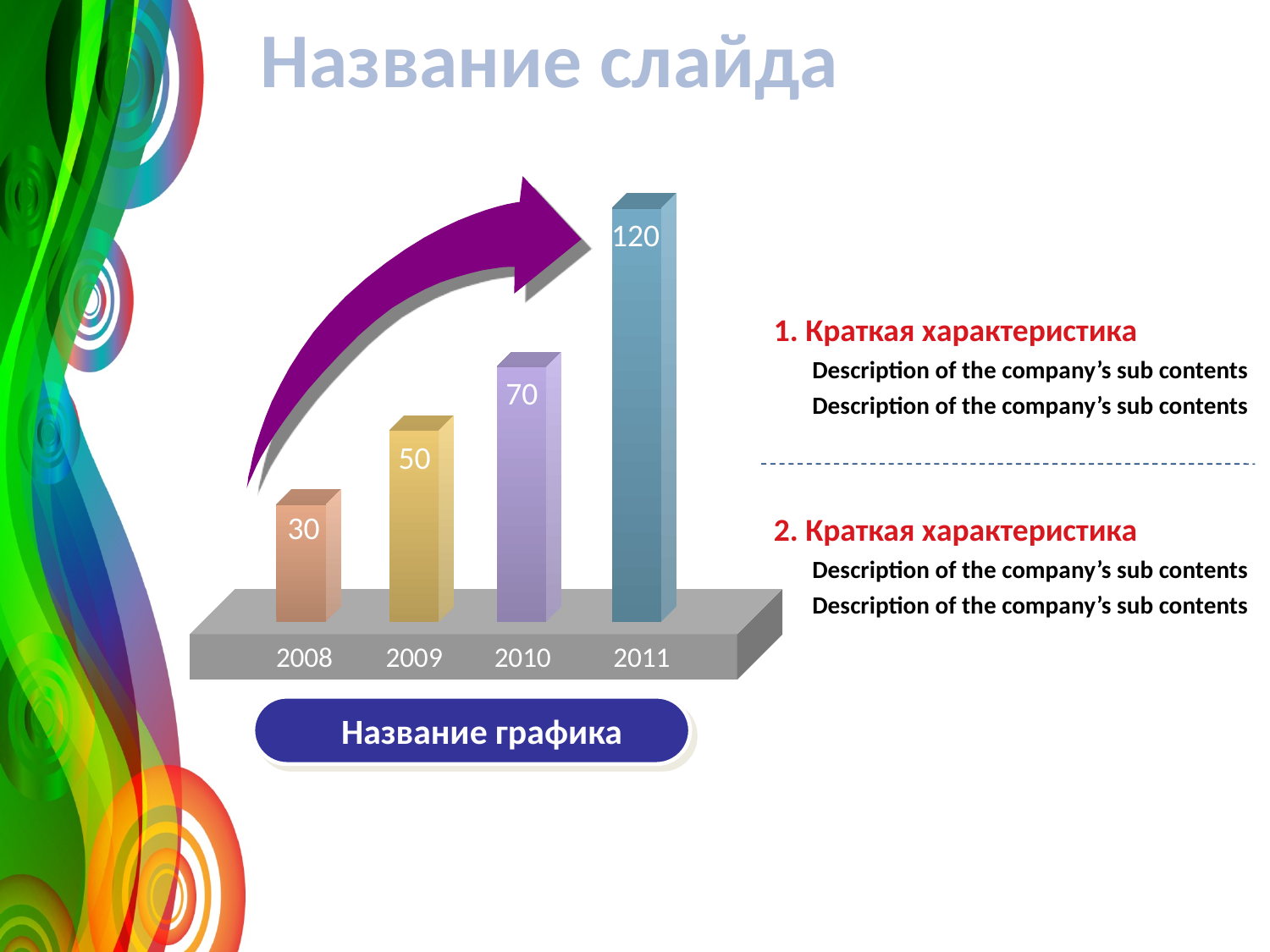

# Название слайда

120
1. Краткая характеристика
       Description of the company’s sub contents
       Description of the company’s sub contents
70

50

2. Краткая характеристика
       Description of the company’s sub contents
       Description of the company’s sub contents
30

2008
2009
2010
2011

Название графика